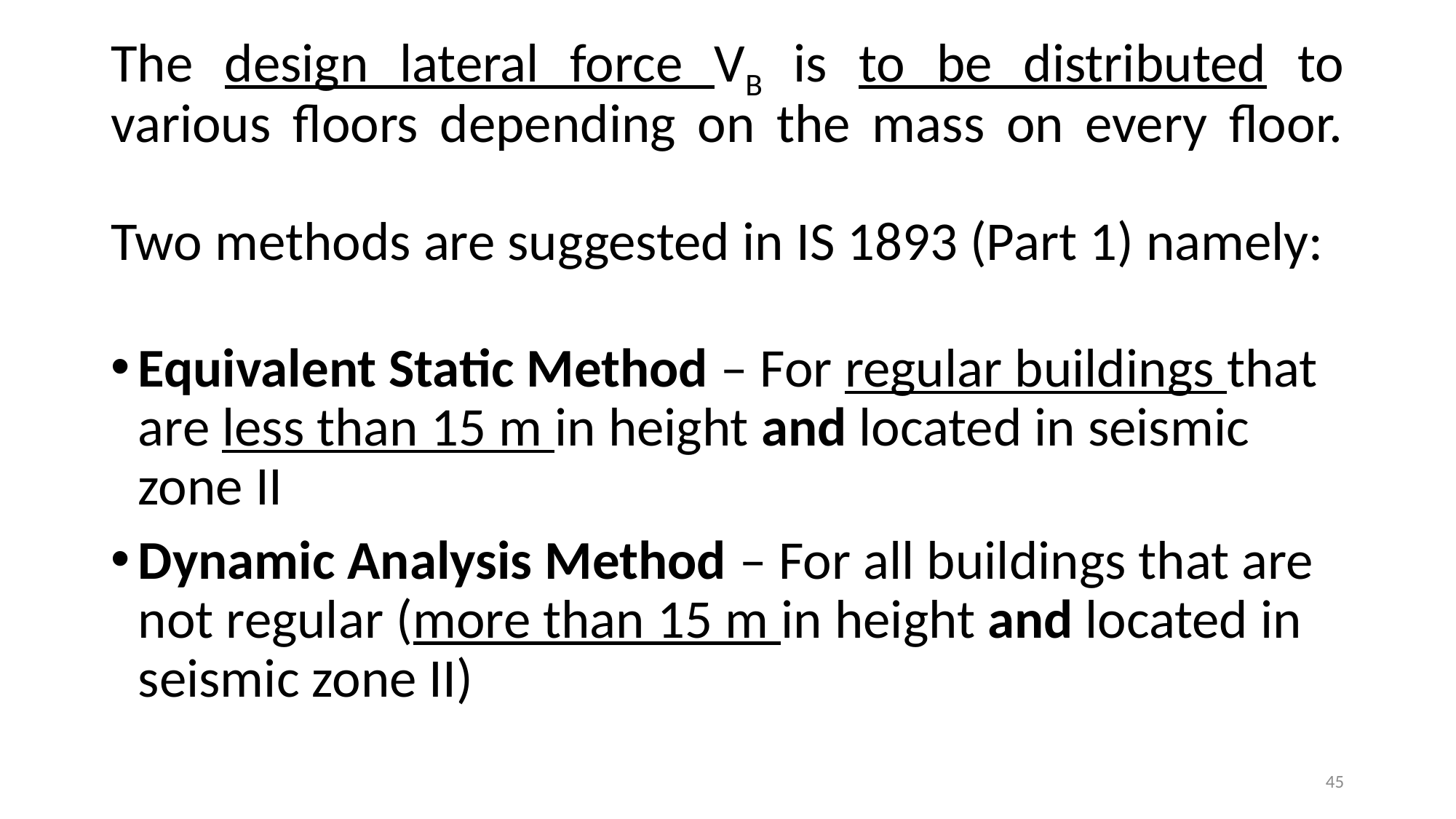

# The design lateral force VB is to be distributed to various floors depending on the mass on every floor. Two methods are suggested in IS 1893 (Part 1) namely:
Equivalent Static Method – For regular buildings that are less than 15 m in height and located in seismic zone II
Dynamic Analysis Method – For all buildings that are not regular (more than 15 m in height and located in seismic zone II)
45